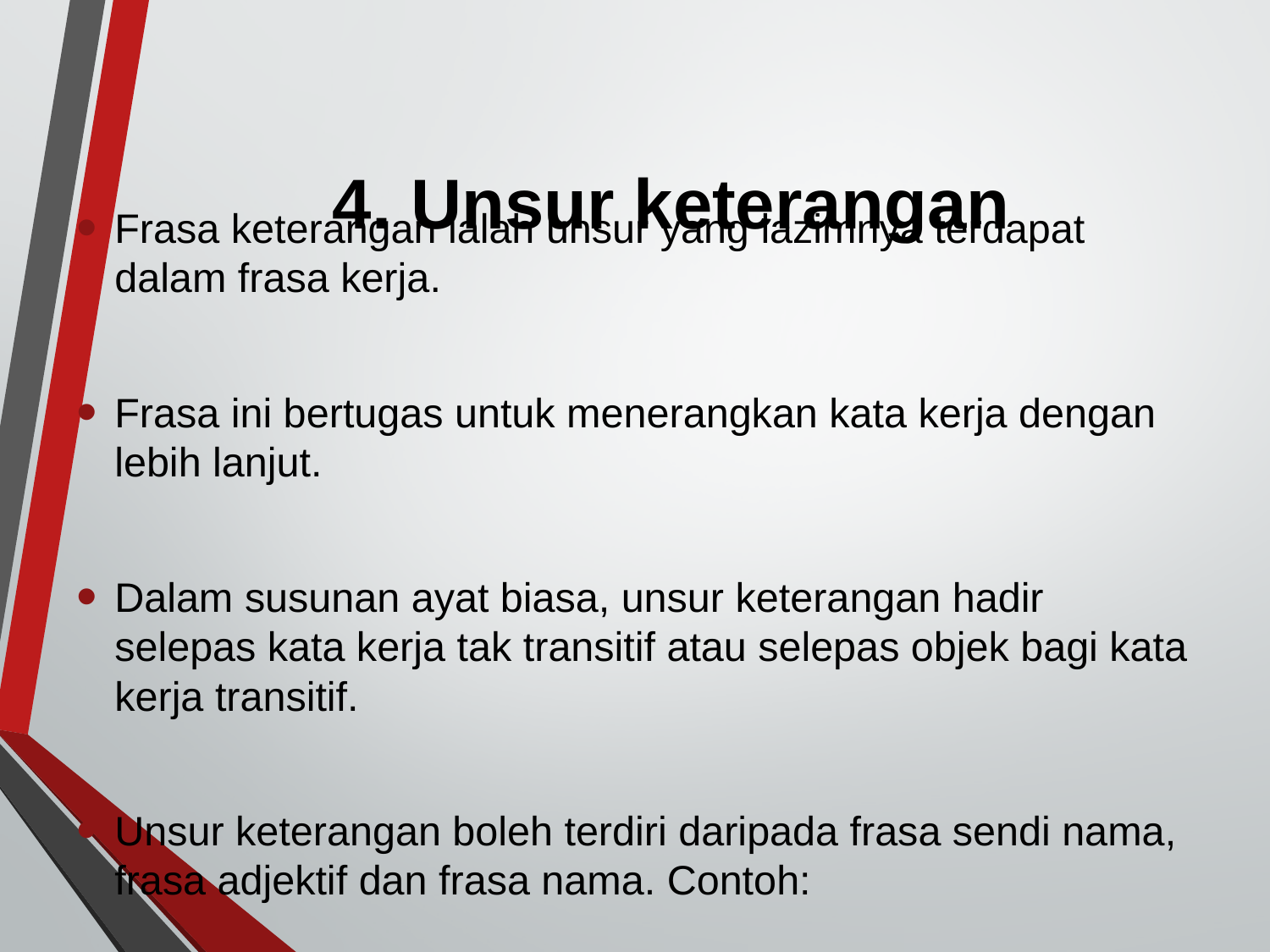

# 4. Unsur keterangan
Frasa keterangan ialah unsur yang lazimnya terdapat dalam frasa kerja.

Frasa ini bertugas untuk menerangkan kata kerja dengan lebih lanjut.

Dalam susunan ayat biasa, unsur keterangan hadir selepas kata kerja tak transitif atau selepas objek bagi kata kerja transitif.

Unsur keterangan boleh terdiri daripada frasa sendi nama, frasa adjektif dan frasa nama. Contoh: